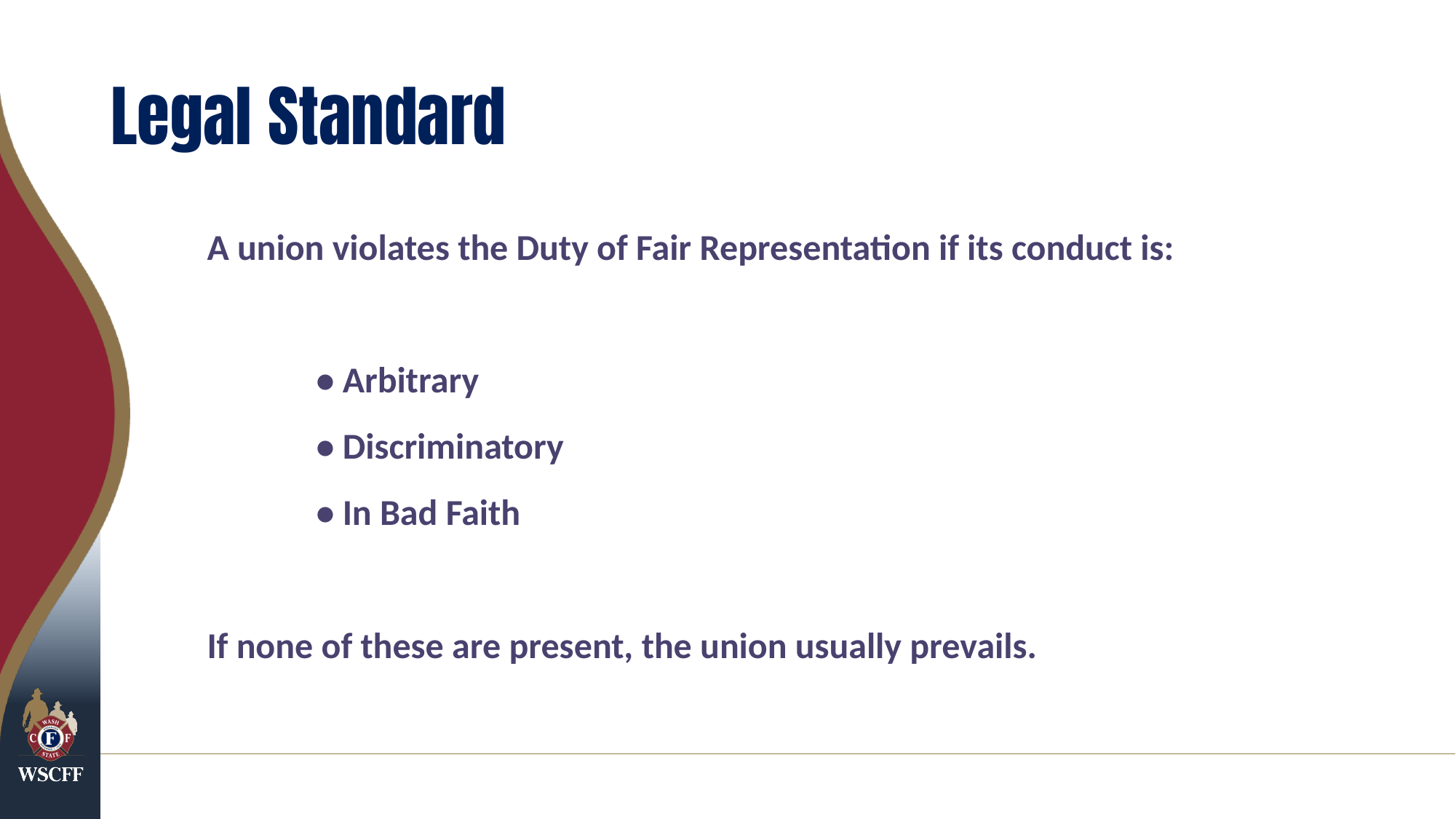

# Legal Standard
A union violates the Duty of Fair Representation if its conduct is:

	• Arbitrary
	• Discriminatory
	• In Bad Faith

If none of these are present, the union usually prevails.